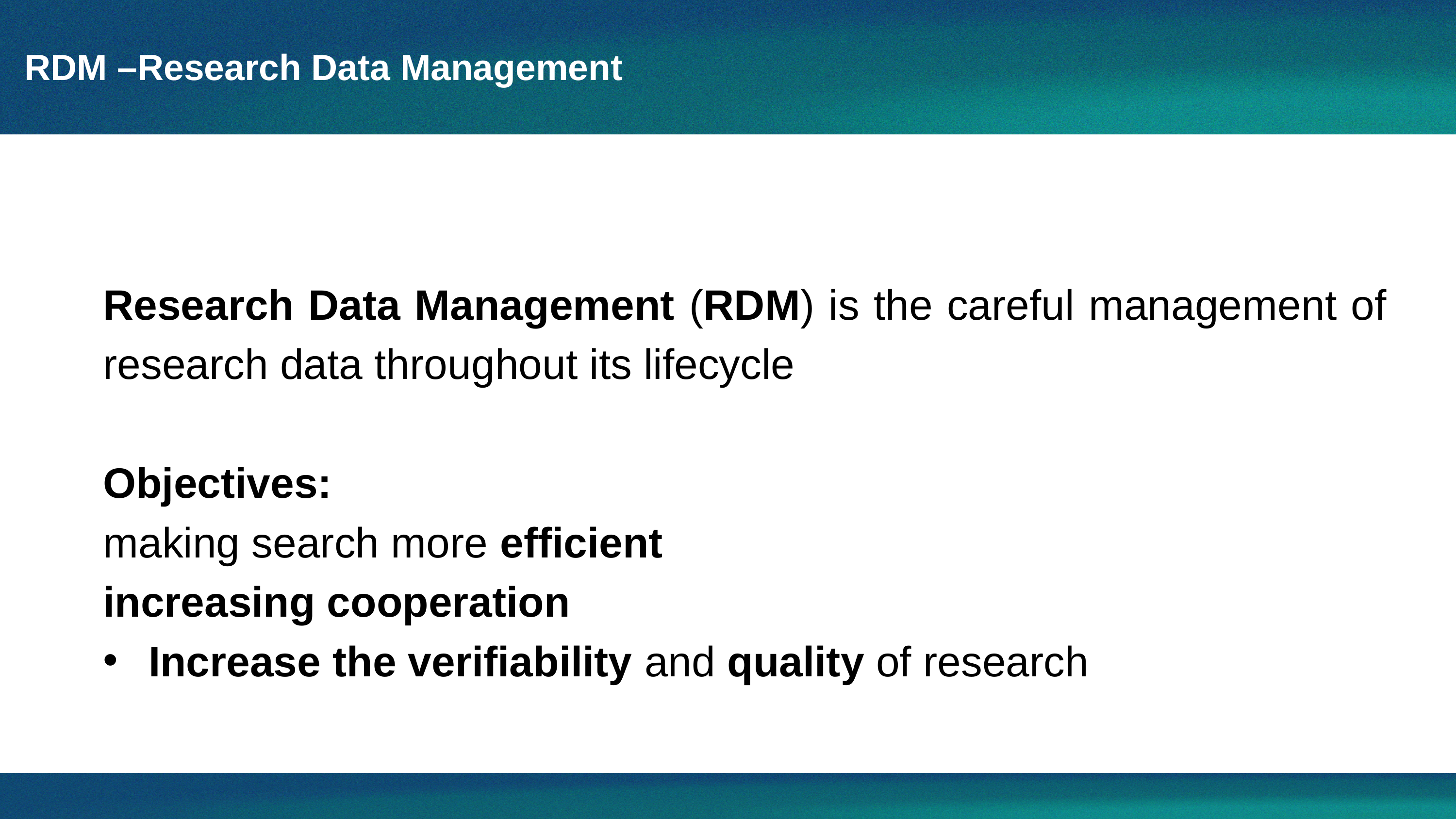

RDM –Research Data Management
Research Data Management (RDM) is the careful management of research data throughout its lifecycle

Objectives:
making search more efficient
increasing cooperation
Increase the verifiability and quality of research